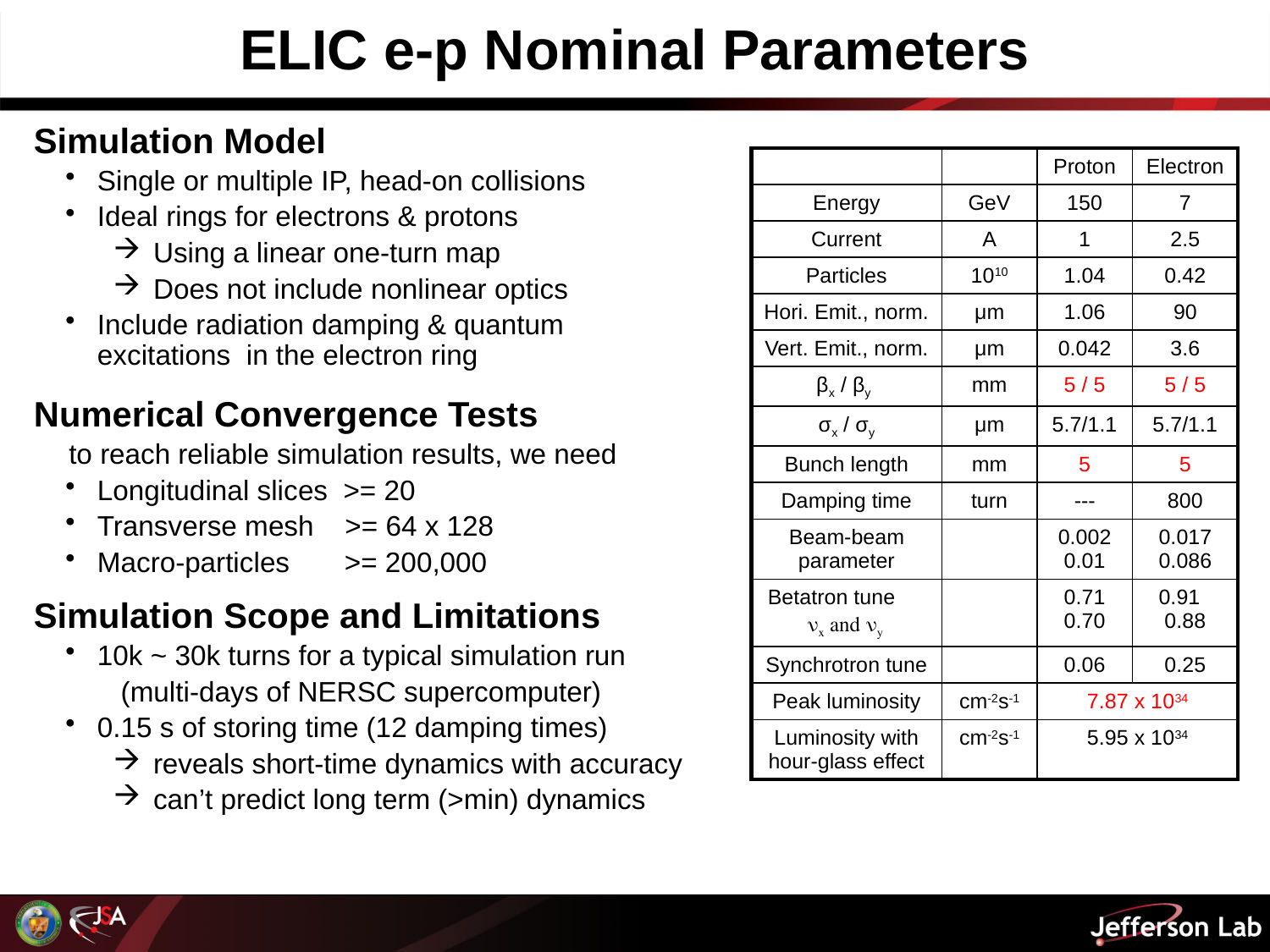

# ELIC e-p Nominal Parameters
Simulation Model
Single or multiple IP, head-on collisions
Ideal rings for electrons & protons
Using a linear one-turn map
Does not include nonlinear optics
Include radiation damping & quantum excitations  in the electron ring

Numerical Convergence Tests
     to reach reliable simulation results, we need
Longitudinal slices  >= 20
Transverse mesh    >= 64 x 128
Macro-particles       >= 200,000

Simulation Scope and Limitations
10k ~ 30k turns for a typical simulation run
	   (multi-days of NERSC supercomputer)
0.15 s of storing time (12 damping times)
reveals short-time dynamics with accuracy
can’t predict long term (>min) dynamics
|  |  | Proton | Electron |
| --- | --- | --- | --- |
| Energy | GeV | 150 | 7 |
| Current | A | 1 | 2.5 |
| Particles | 1010 | 1.04 | 0.42 |
| Hori. Emit., norm. | μm | 1.06 | 90 |
| Vert. Emit., norm. | μm | 0.042 | 3.6 |
| βx / βy | mm | 5 / 5 | 5 / 5 |
| σx / σy | μm | 5.7/1.1 | 5.7/1.1 |
| Bunch length | mm | 5 | 5 |
| Damping time | turn | --- | 800 |
| Beam-beam parameter |  | 0.002 0.01 | 0.017 0.086 |
| Betatron tune νx and νy |  | 0.71 0.70 | 0.91 0.88 |
| Synchrotron tune |  | 0.06 | 0.25 |
| Peak luminosity | cm-2s-1 | 7.87 x 1034 |  |
| Luminosity with hour-glass effect | cm-2s-1 | 5.95 x 1034 |  |